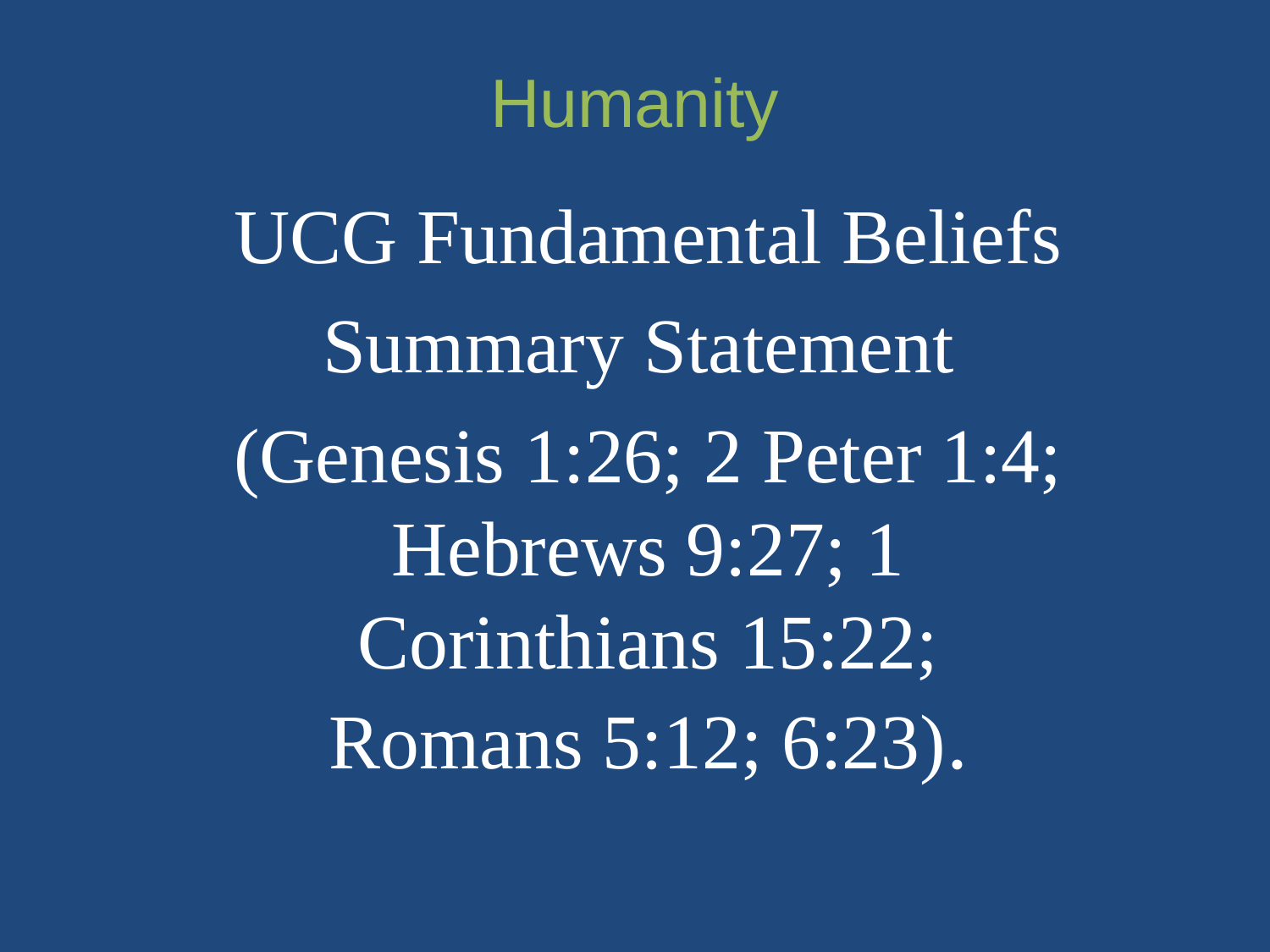

Humanity

UCG Fundamental Beliefs
Summary Statement
(Genesis 1:26; 2 Peter 1:4; Hebrews 9:27; 1 Corinthians 15:22; Romans 5:12; 6:23).